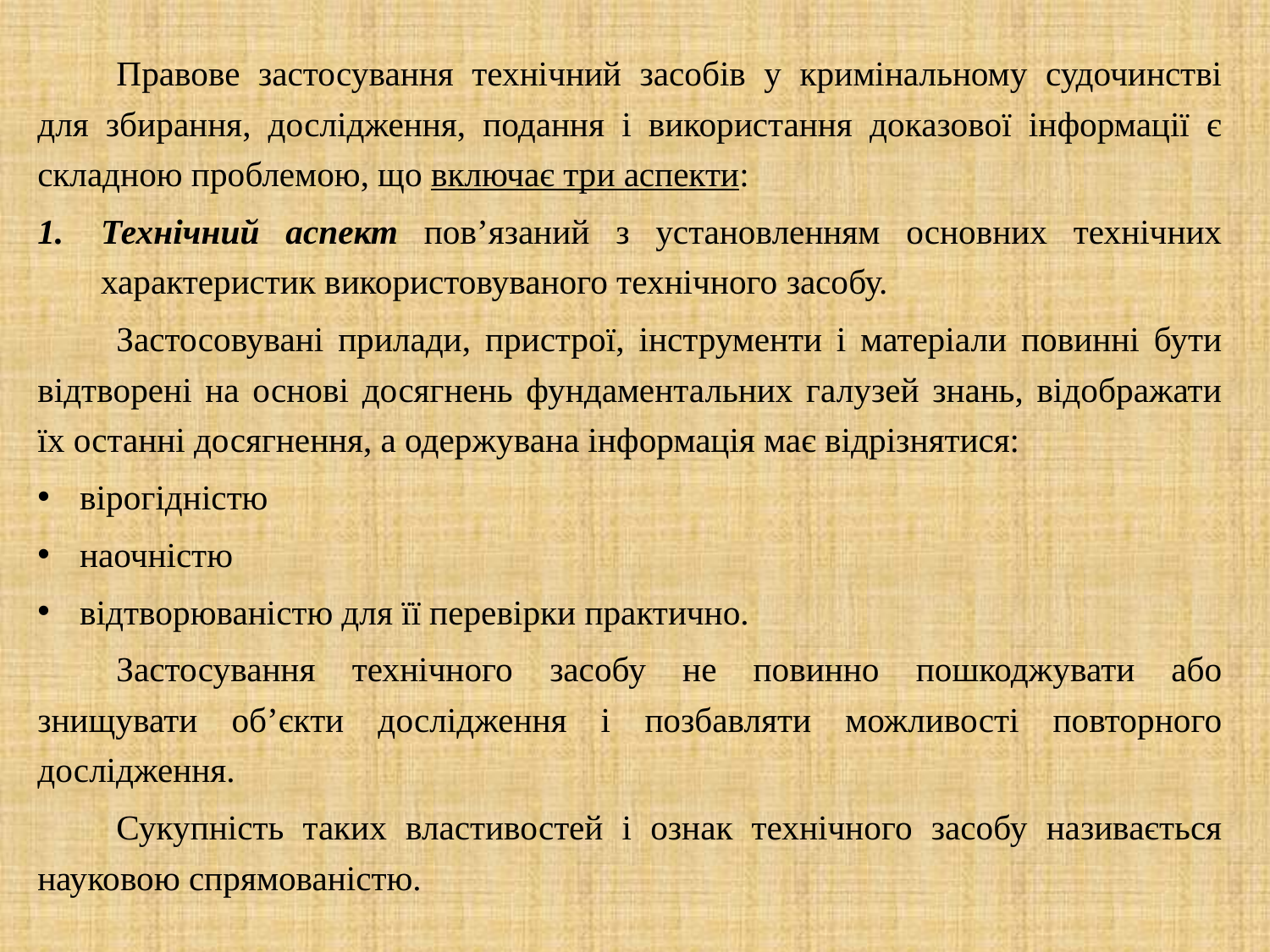

Правове застосування технічний засобів у кримінальному судочинстві для збирання, дослідження, подання і використання доказової інформації є складною проблемою, що включає три аспекти:
Технічний аспект пов’язаний з установленням основних технічних характеристик використовуваного технічного засобу.
	Застосовувані прилади, пристрої, інструменти і матеріали повинні бути відтворені на основі досягнень фундаментальних галузей знань, відображати їх останні досягнення, а одержувана інформація має відрізнятися:
вірогідністю
наочністю
відтворюваністю для її перевірки практично.
	Застосування технічного засобу не повинно пошкоджувати або знищувати об’єкти дослідження і позбавляти можливості повторного дослідження.
	Сукупність таких властивостей і ознак технічного засобу називається науковою спрямованістю.